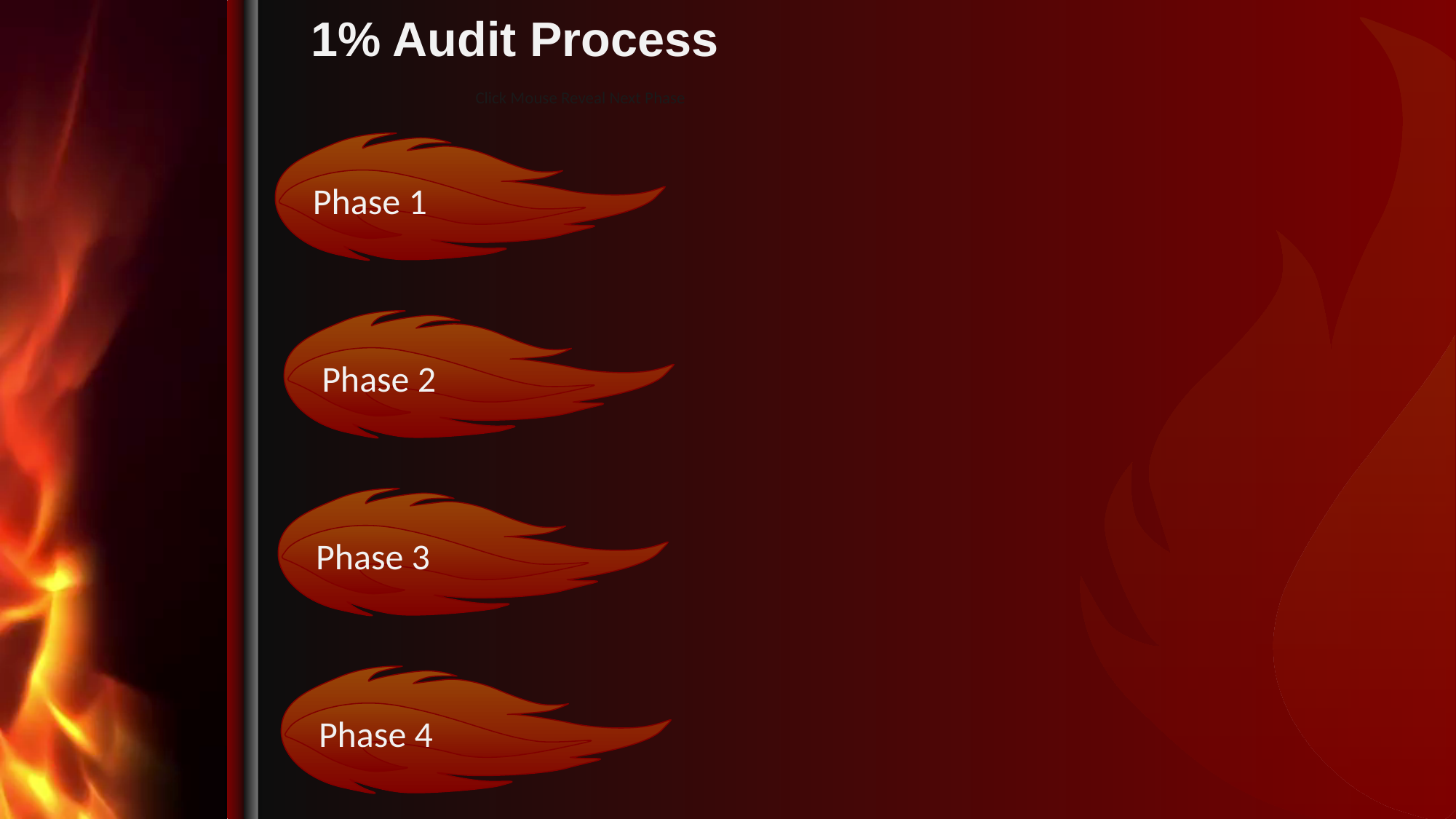

# 1% Audit Process
Click Mouse Reveal Next Phase

Phase 1
Selection of departments to audit
GF-second and third visits from the prior year
SCSFA 1% Staff selects primarily based on noncompliance
Letters and requests sent to departments
SCSFA 1% Staff informs them
GF sends list of information needed

Phase 2
GF Audit fieldwork
On-site visit (review findings at end)
Report drafted
Work reviewed by manager and partner-initial grade assigned by GF

Phase 3
SCSFA review
GF and SCSFA review each report, workpapers and determine final grade together
Report drafts are sent to departments
Audit results are presented to SCSFA Executive Committee

Phase 4